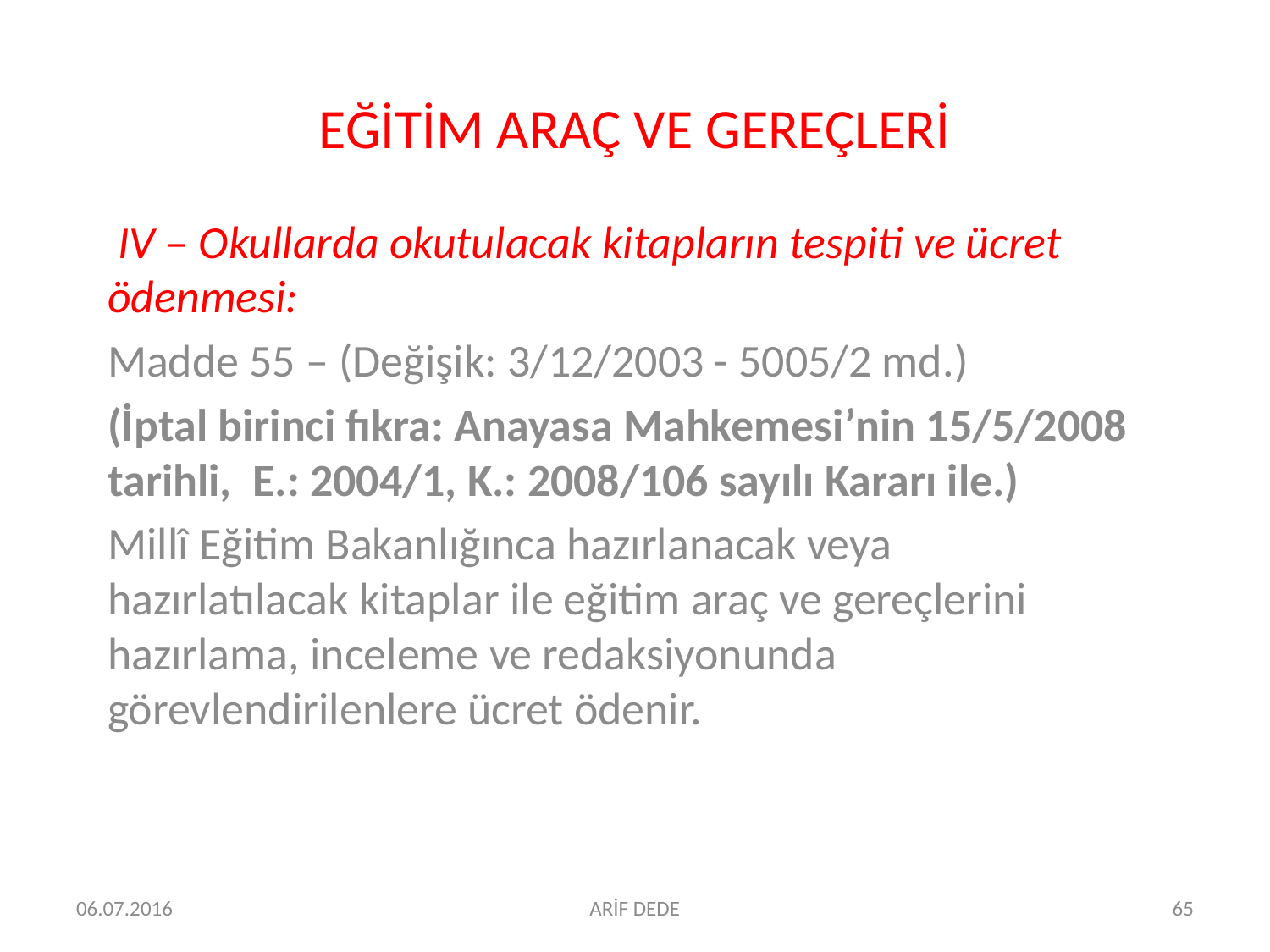

# EĞİTİM ARAÇ VE GEREÇLERİ
 IV – Okullarda okutulacak kitapların tespiti ve ücret ödenmesi:
Madde 55 – (Değişik: 3/12/2003 - 5005/2 md.)
(İptal birinci fıkra: Anayasa Mahkemesi’nin 15/5/2008 tarihli,  E.: 2004/1, K.: 2008/106 sayılı Kararı ile.)
Millî Eğitim Bakanlığınca hazırlanacak veya hazırlatılacak kitaplar ile eğitim araç ve gereçlerini hazırlama, inceleme ve redaksiyonunda görevlendirilenlere ücret ödenir.

06.07.2016
ARİF DEDE
65